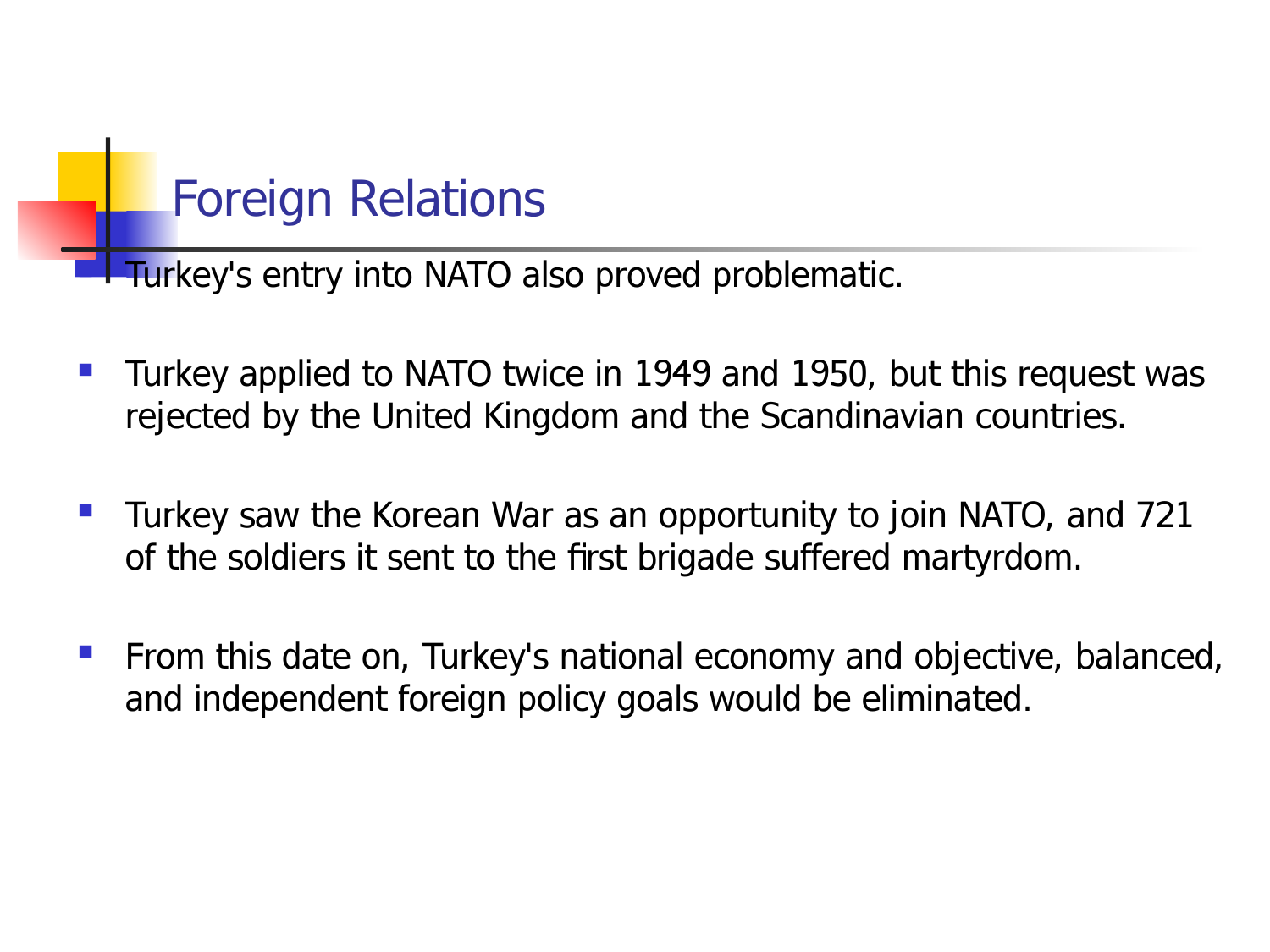

# Foreign Relations
Turkey's entry into NATO also proved problematic.

Turkey applied to NATO twice in 1949 and 1950, but this request was rejected by the United Kingdom and the Scandinavian countries.

Turkey saw the Korean War as an opportunity to join NATO, and 721 of the soldiers it sent to the first brigade suffered martyrdom.

From this date on, Turkey's national economy and objective, balanced, and independent foreign policy goals would be eliminated.